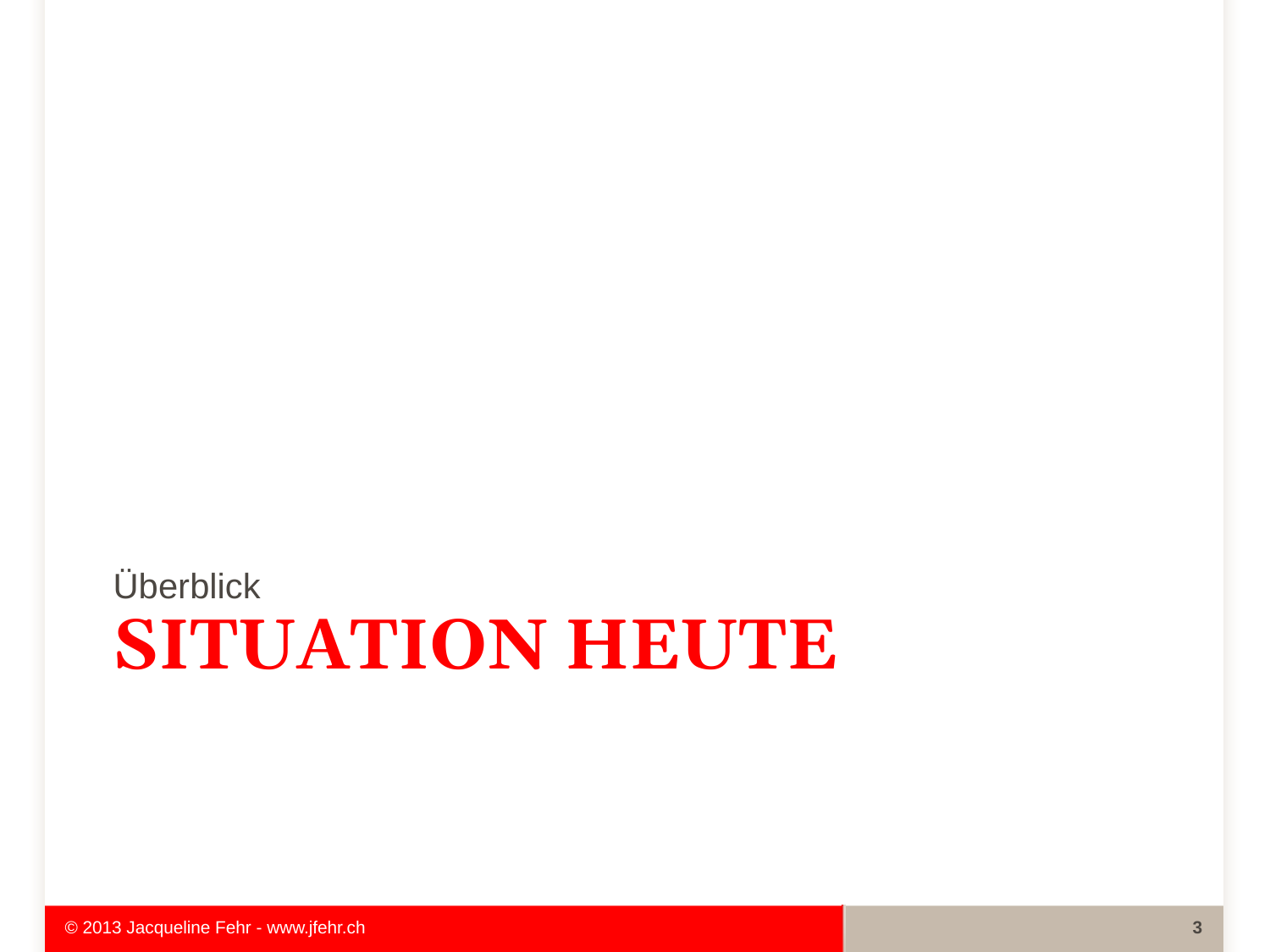

Überblick
# Situation heute
© 2013 Jacqueline Fehr - www.jfehr.ch
3